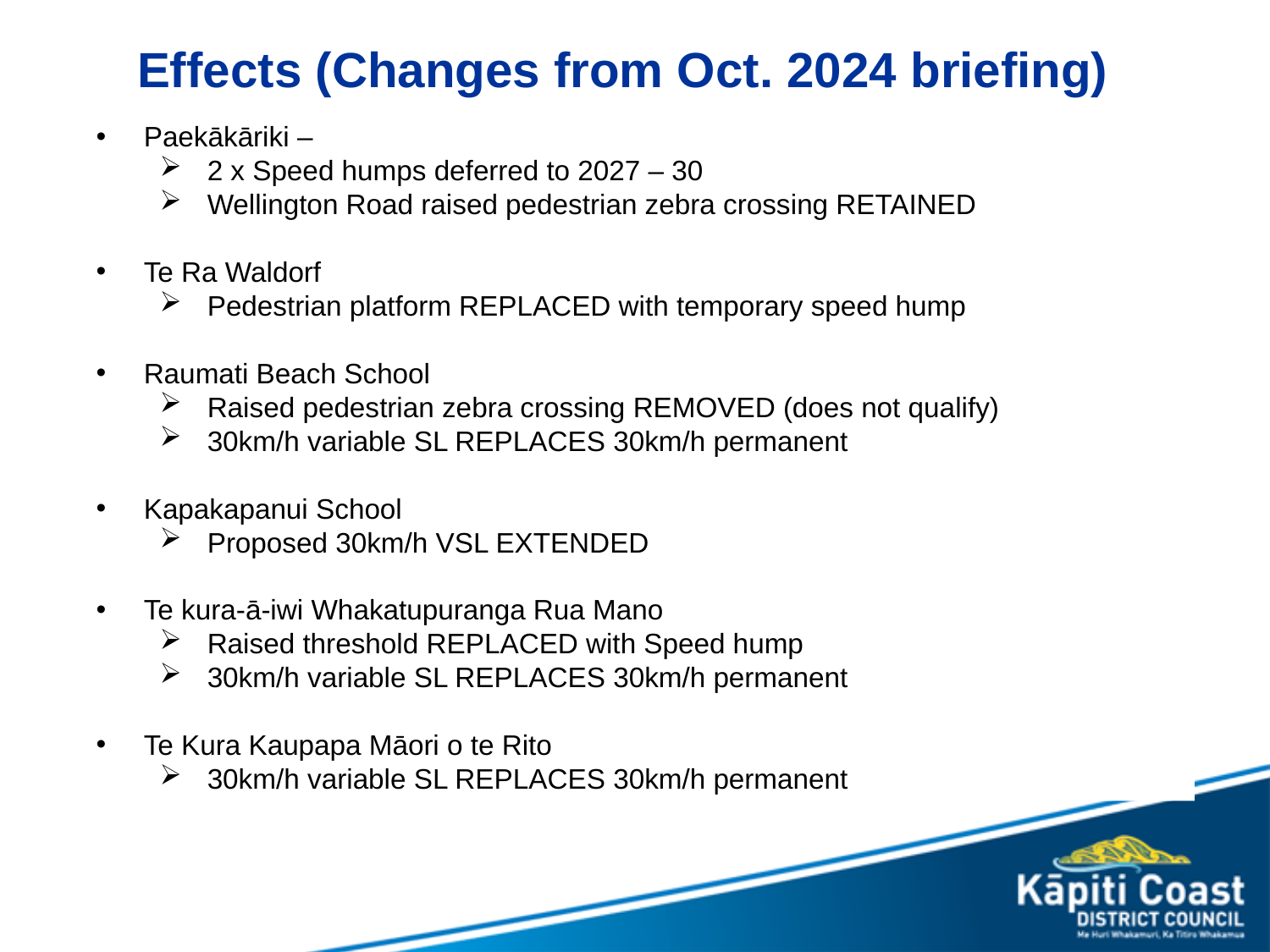

# Effects (Changes from Oct. 2024 briefing)
Paekākāriki –
2 x Speed humps deferred to 2027 – 30
Wellington Road raised pedestrian zebra crossing RETAINED

Te Ra Waldorf
Pedestrian platform REPLACED with temporary speed hump

Raumati Beach School
Raised pedestrian zebra crossing REMOVED (does not qualify)
30km/h variable SL REPLACES 30km/h permanent

Kapakapanui School
Proposed 30km/h VSL EXTENDED

Te kura-ā-iwi Whakatupuranga Rua Mano
Raised threshold REPLACED with Speed hump
30km/h variable SL REPLACES 30km/h permanent

Te Kura Kaupapa Māori o te Rito
30km/h variable SL REPLACES 30km/h permanent